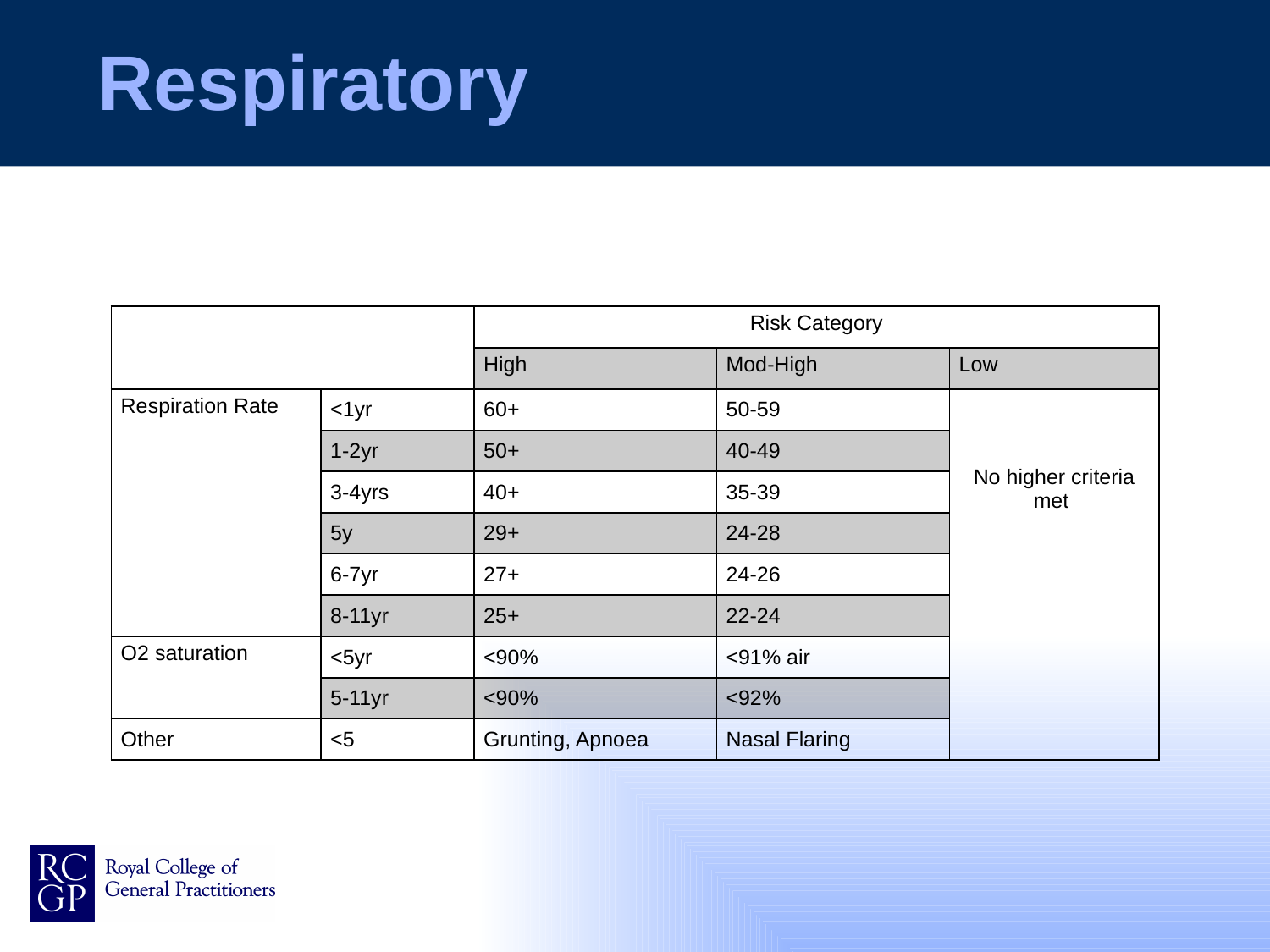

# Respiratory
|  |  | Risk Category |  |  |
| --- | --- | --- | --- | --- |
|  |  | High | Mod-High | Low |
| Respiration Rate | <1yr | 60+ | 50-59 | No higher criteria met |
|  | 1-2yr | 50+ | 40-49 |  |
|  | 3-4yrs | 40+ | 35-39 |  |
|  | 5y | 29+ | 24-28 |  |
|  | 6-7yr | 27+ | 24-26 |  |
|  | 8-11yr | 25+ | 22-24 |  |
| O2 saturation | <5yr | <90% | <91% air |  |
|  | 5-11yr | <90% | <92% |  |
| Other | <5 | Grunting, Apnoea | Nasal Flaring |  |